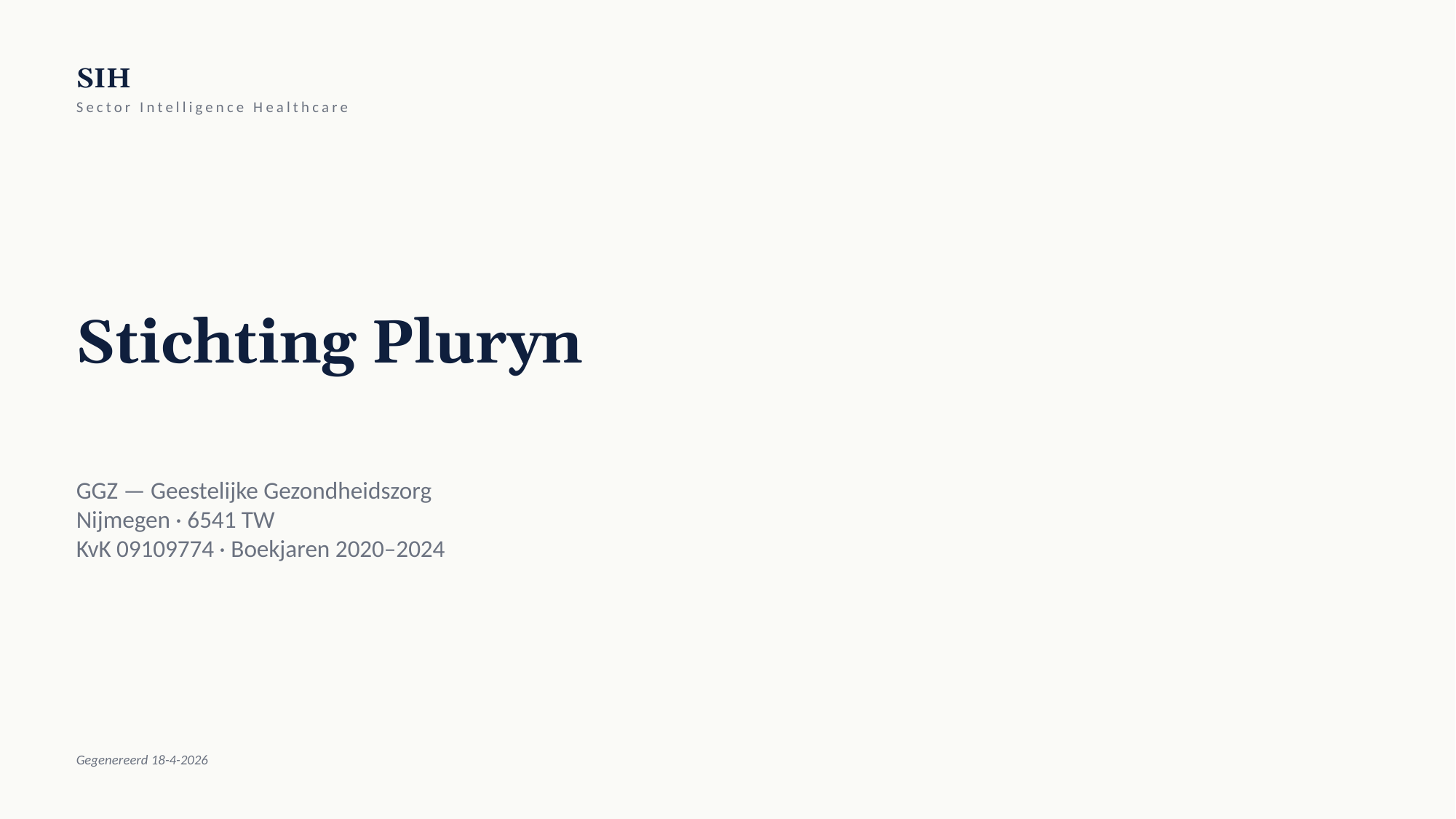

SIH
Sector Intelligence Healthcare
Stichting Pluryn
GGZ — Geestelijke Gezondheidszorg
Nijmegen · 6541 TW
KvK 09109774 · Boekjaren 2020–2024
Gegenereerd 18-4-2026